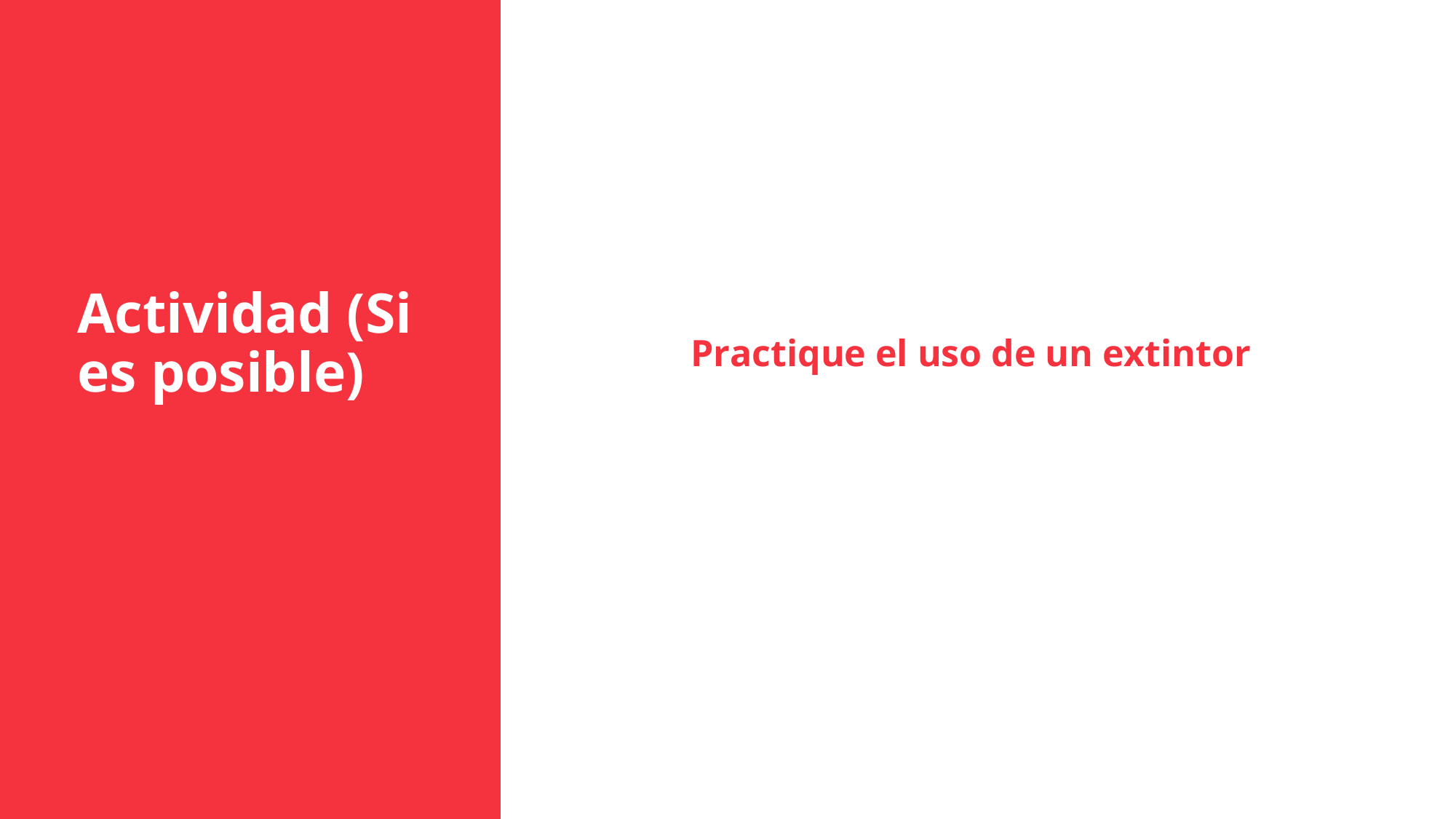

Actividad (Si es posible)
Practique el uso de un extintor